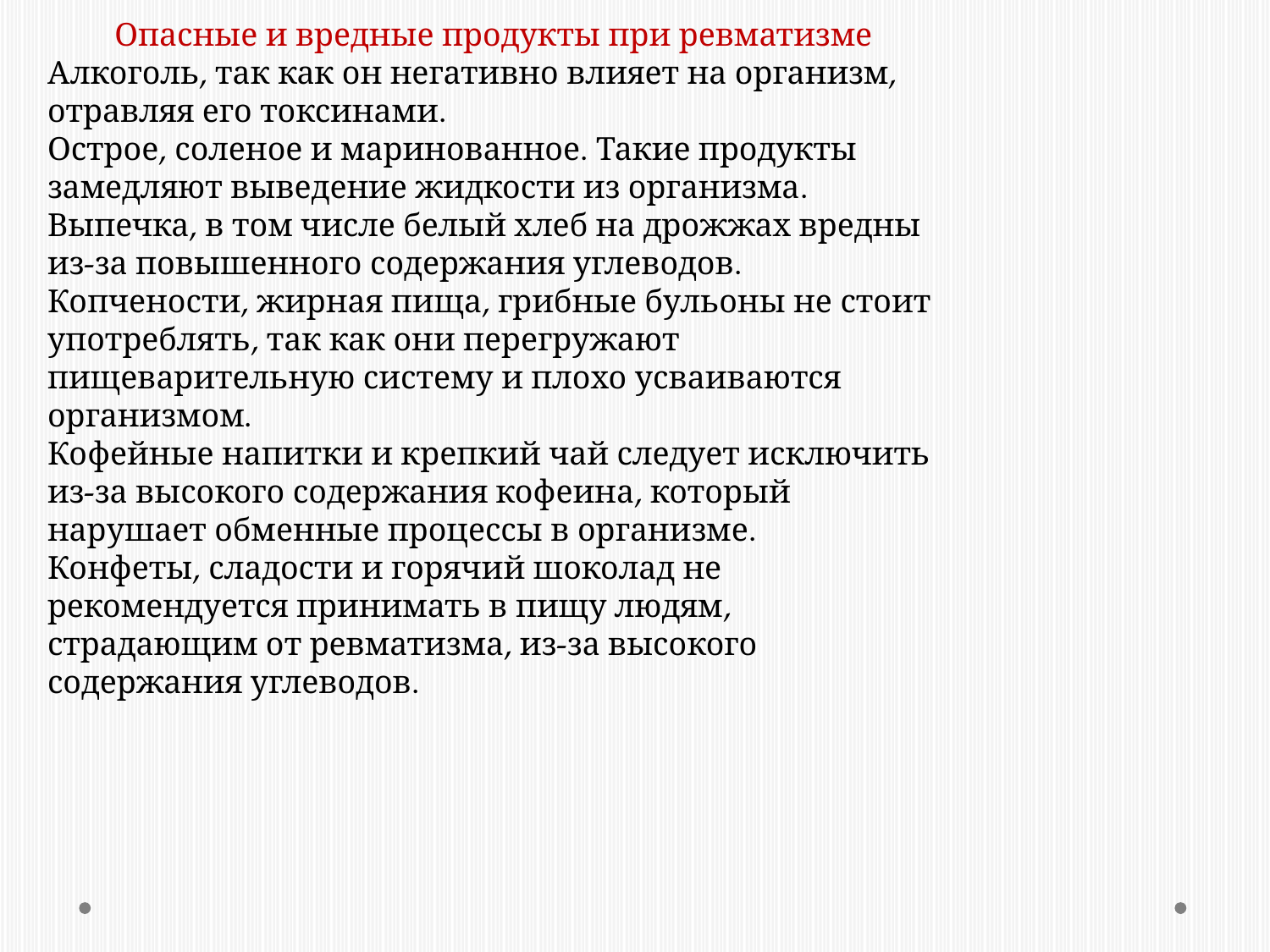

Опасные и вредные продукты при ревматизме
Алкоголь, так как он негативно влияет на организм, отравляя его токсинами.
Острое, соленое и маринованное. Такие продукты замедляют выведение жидкости из организма.
Выпечка, в том числе белый хлеб на дрожжах вредны из-за повышенного содержания углеводов.
Копчености, жирная пища, грибные бульоны не стоит употреблять, так как они перегружают пищеварительную систему и плохо усваиваются организмом.
Кофейные напитки и крепкий чай следует исключить из-за высокого содержания кофеина, который нарушает обменные процессы в организме.
Конфеты, сладости и горячий шоколад не рекомендуется принимать в пищу людям, страдающим от ревматизма, из-за высокого содержания углеводов.